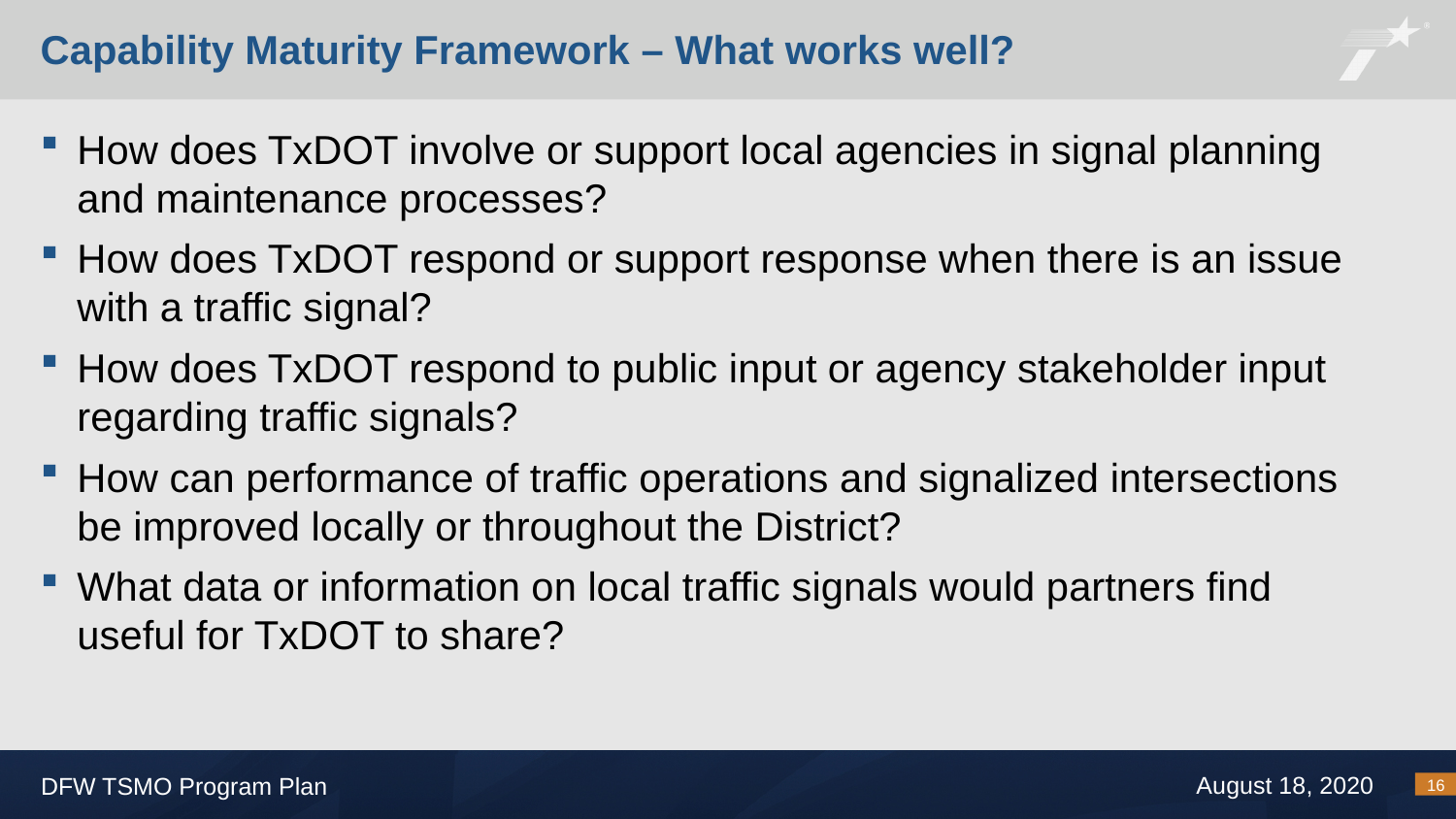

# Capability Maturity Framework – What works well?
How does TxDOT involve or support local agencies in signal planning and maintenance processes?
How does TxDOT respond or support response when there is an issue with a traffic signal?
How does TxDOT respond to public input or agency stakeholder input regarding traffic signals?
How can performance of traffic operations and signalized intersections be improved locally or throughout the District?
What data or information on local traffic signals would partners find useful for TxDOT to share?

16